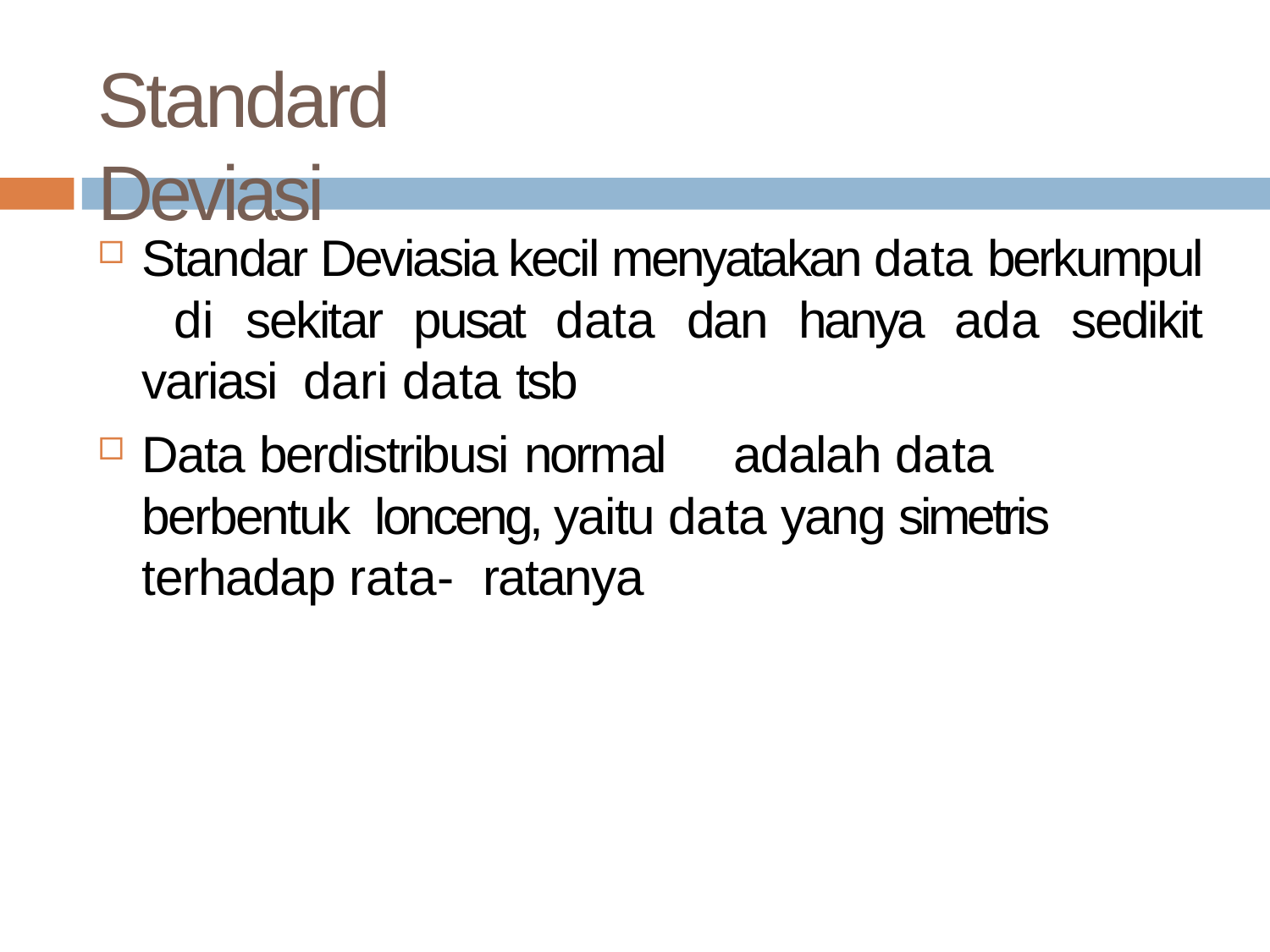

# Standard Deviasi
Standar Deviasia kecil menyatakan data berkumpul  di sekitar pusat data dan hanya ada sedikit variasi  dari data tsb
Data berdistribusi normal	adalah data berbentuk  lonceng, yaitu data yang simetris terhadap rata-  ratanya